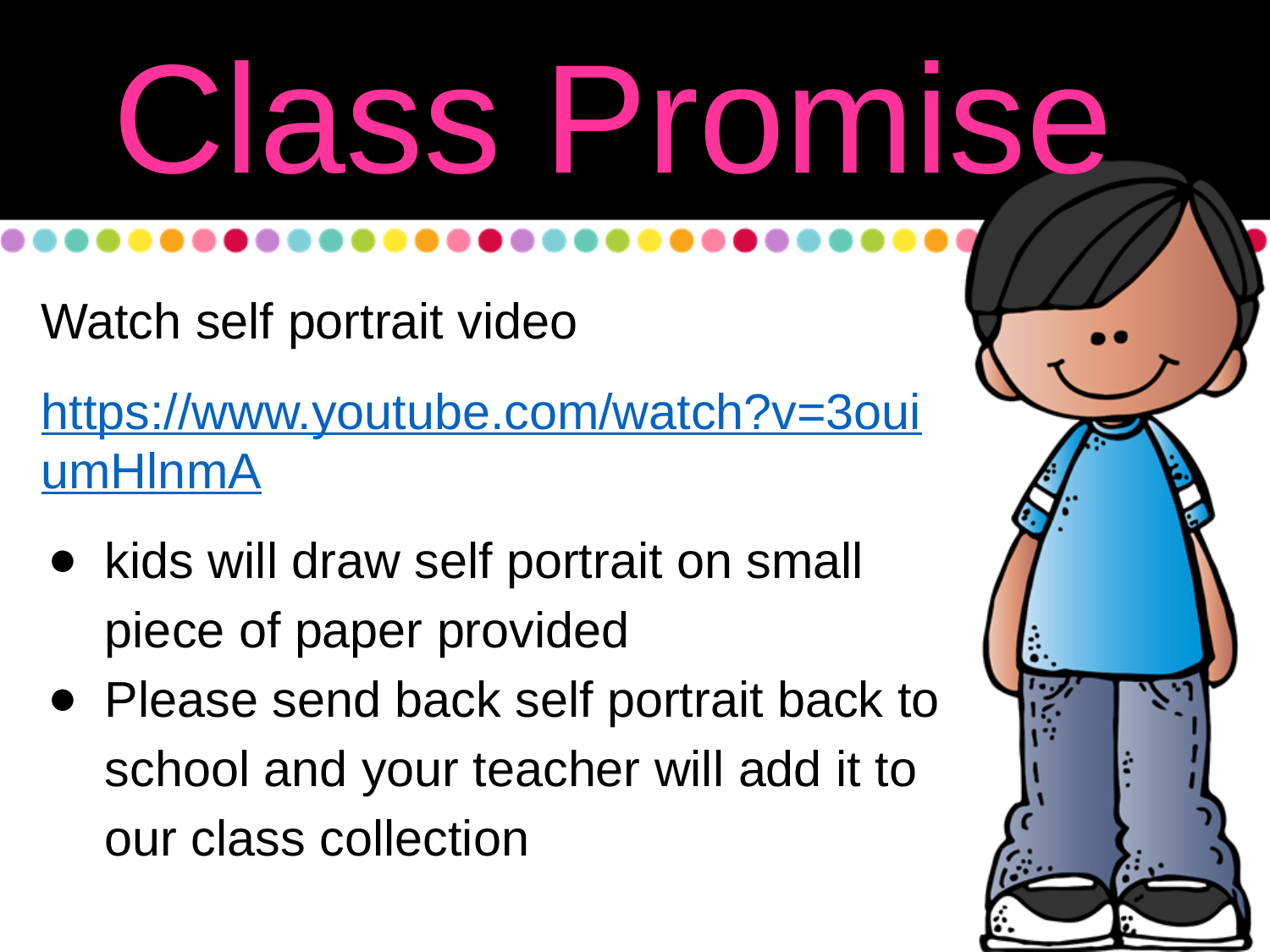

Class Promise
Watch self portrait video
https://www.youtube.com/watch?v=3ouiumHlnmA
kids will draw self portrait on small piece of paper provided
Please send back self portrait back to school and your teacher will add it to our class collection